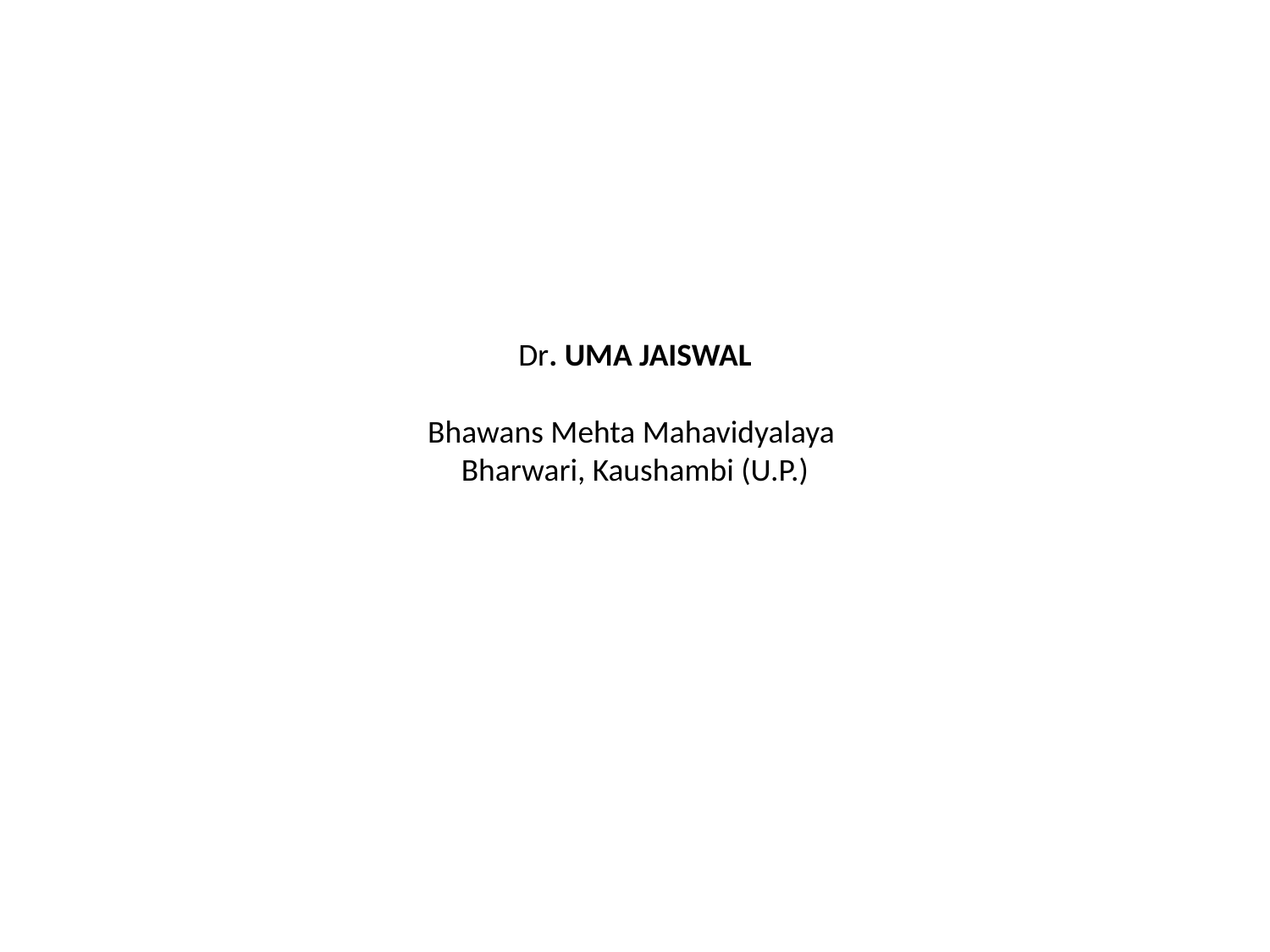

# Dr. UMA JAISWAL Bhawans Mehta Mahavidyalaya Bharwari, Kaushambi (U.P.)